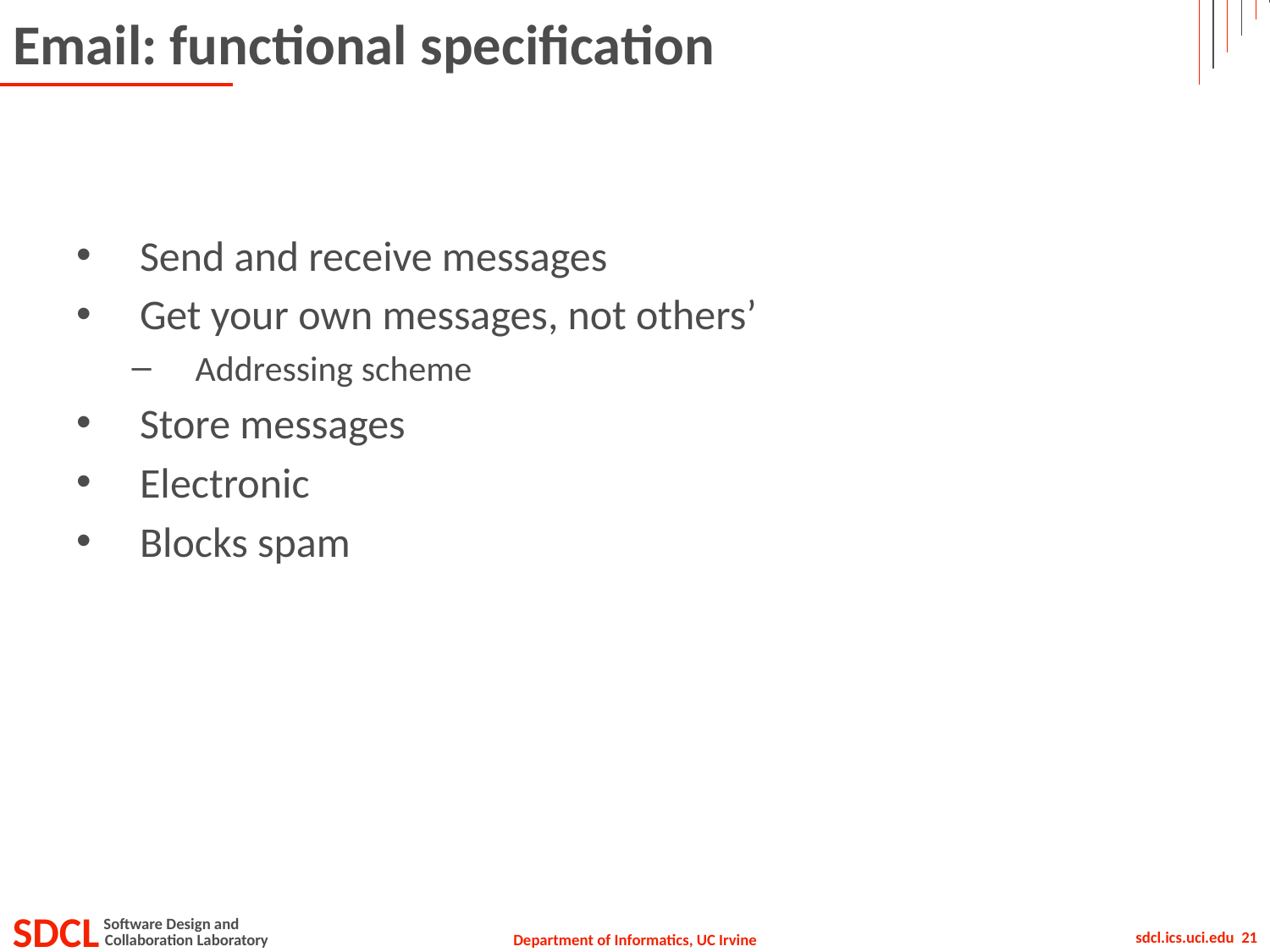

# Email: functional specification
Send and receive messages
Get your own messages, not others’
Addressing scheme
Store messages
Electronic
Blocks spam